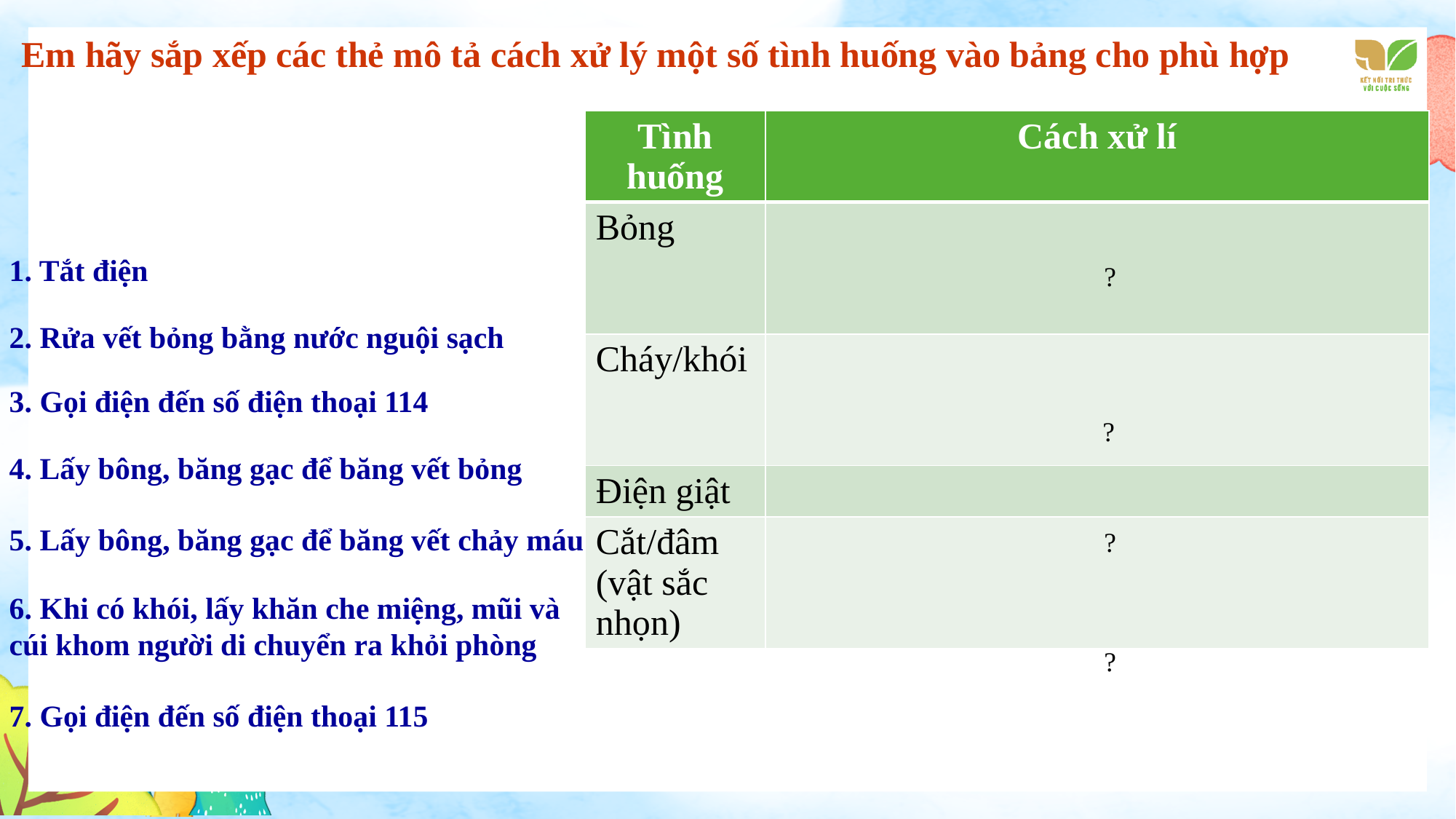

Em hãy sắp xếp các thẻ mô tả cách xử lý một số tình huống vào bảng cho phù hợp
| Tình huống | Cách xử lí |
| --- | --- |
| Bỏng |  |
| Cháy/khói |  |
| Điện giật |  |
| Cắt/đâm (vật sắc nhọn) |  |
1. Tắt điện
?
2. Rửa vết bỏng bằng nước nguội sạch
3. Gọi điện đến số điện thoại 114
?
4. Lấy bông, băng gạc để băng vết bỏng
5. Lấy bông, băng gạc để băng vết chảy máu
?
6. Khi có khói, lấy khăn che miệng, mũi và cúi khom người di chuyển ra khỏi phòng
?
7. Gọi điện đến số điện thoại 115